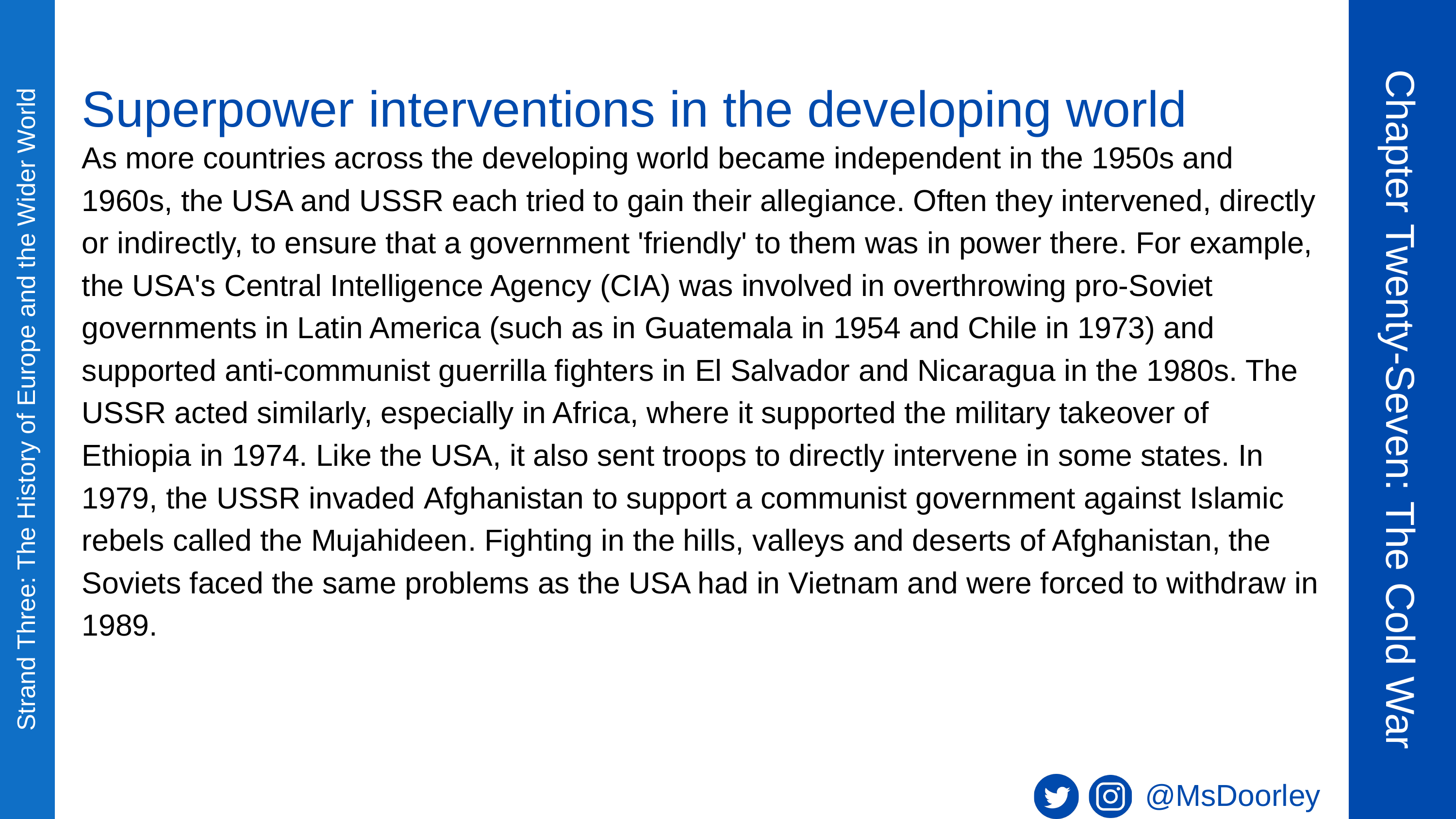

Superpower interventions in the developing world
As more countries across the developing world became independent in the 1950s and 1960s, the USA and USSR each tried to gain their allegiance. Often they intervened, directly or indirectly, to ensure that a government 'friendly' to them was in power there. For example, the USA's Central Intelligence Agency (CIA) was involved in overthrowing pro-Soviet governments in Latin America (such as in Guatemala in 1954 and Chile in 1973) and supported anti-communist guerrilla fighters in El Salvador and Nicaragua in the 1980s. The USSR acted similarly, especially in Africa, where it supported the military takeover of Ethiopia in 1974. Like the USA, it also sent troops to directly intervene in some states. In 1979, the USSR invaded Afghanistan to support a communist government against Islamic rebels called the Mujahideen. Fighting in the hills, valleys and deserts of Afghanistan, the Soviets faced the same problems as the USA had in Vietnam and were forced to withdraw in 1989.
Chapter Twenty-Seven: The Cold War
Strand Three: The History of Europe and the Wider World

@MsDoorley